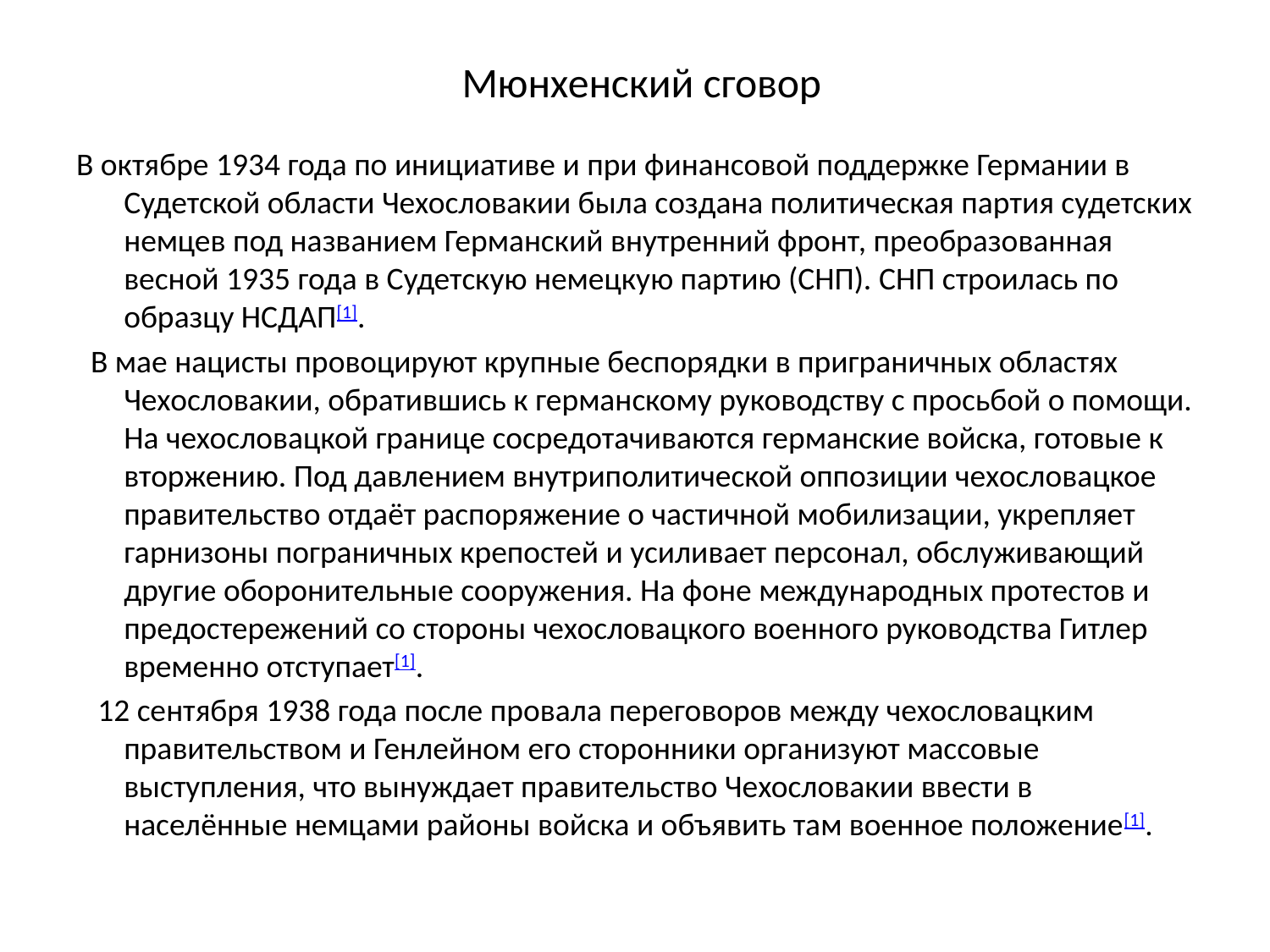

# Мюнхенский сговор
В октябре 1934 года по инициативе и при финансовой поддержке Германии в Судетской области Чехословакии была создана политическая партия судетских немцев под названием Германский внутренний фронт, преобразованная весной 1935 года в Судетскую немецкую партию (СНП). СНП строилась по образцу НСДАП[1].
  В мае нацисты провоцируют крупные беспорядки в приграничных областях Чехословакии, обратившись к германскому руководству с просьбой о помощи. На чехословацкой границе сосредотачиваются германские войска, готовые к вторжению. Под давлением внутриполитической оппозиции чехословацкое правительство отдаёт распоряжение о частичной мобилизации, укрепляет гарнизоны пограничных крепостей и усиливает персонал, обслуживающий другие оборонительные сооружения. На фоне международных протестов и предостережений со стороны чехословацкого военного руководства Гитлер временно отступает[1].
   12 сентября 1938 года после провала переговоров между чехословацким правительством и Генлейном его сторонники организуют массовые выступления, что вынуждает правительство Чехословакии ввести в населённые немцами районы войска и объявить там военное положение[1].